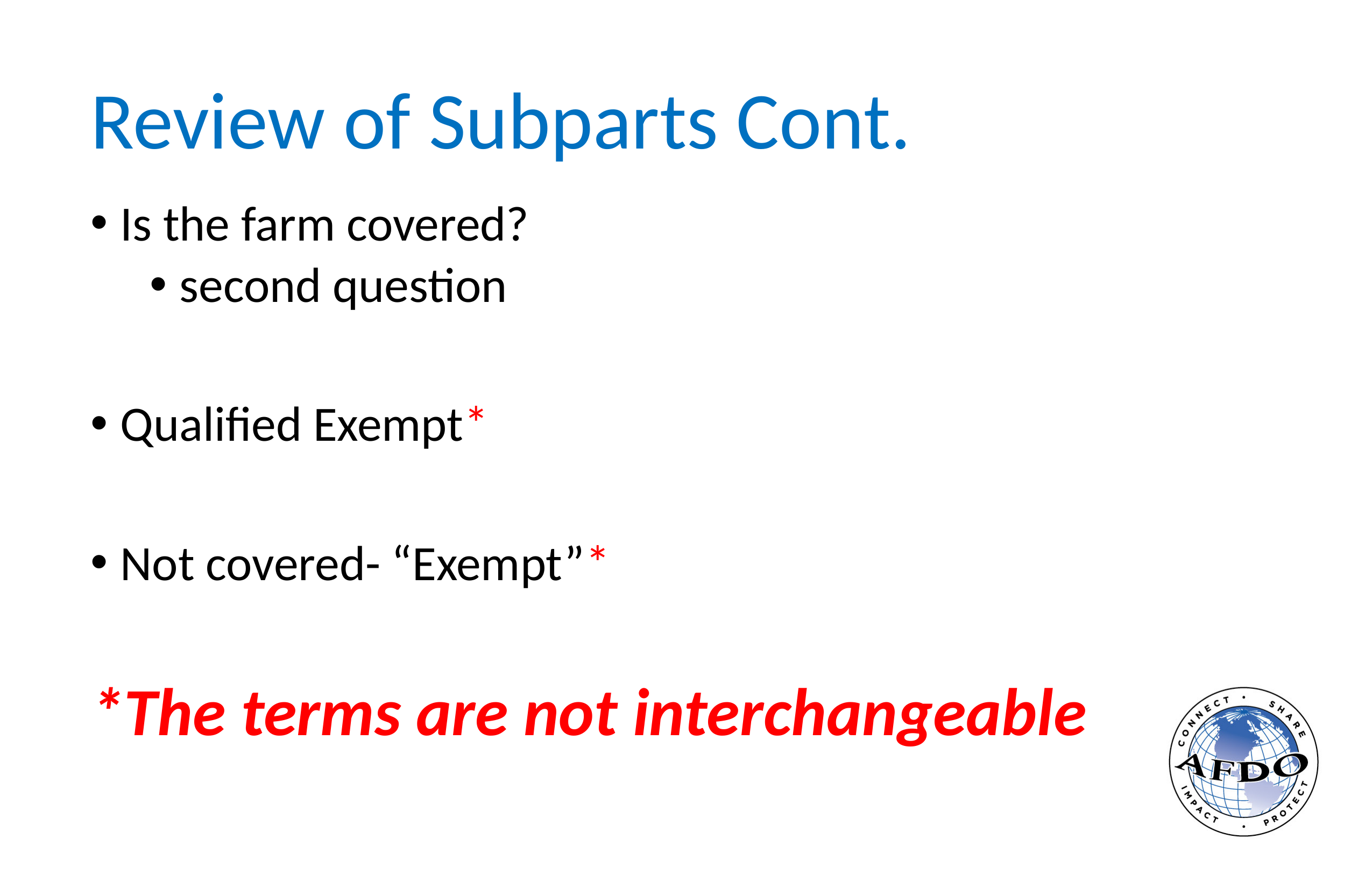

# Review of Subparts Cont.
Is the farm covered?
second question

Qualified Exempt*

Not covered- “Exempt”*

*The terms are not interchangeable